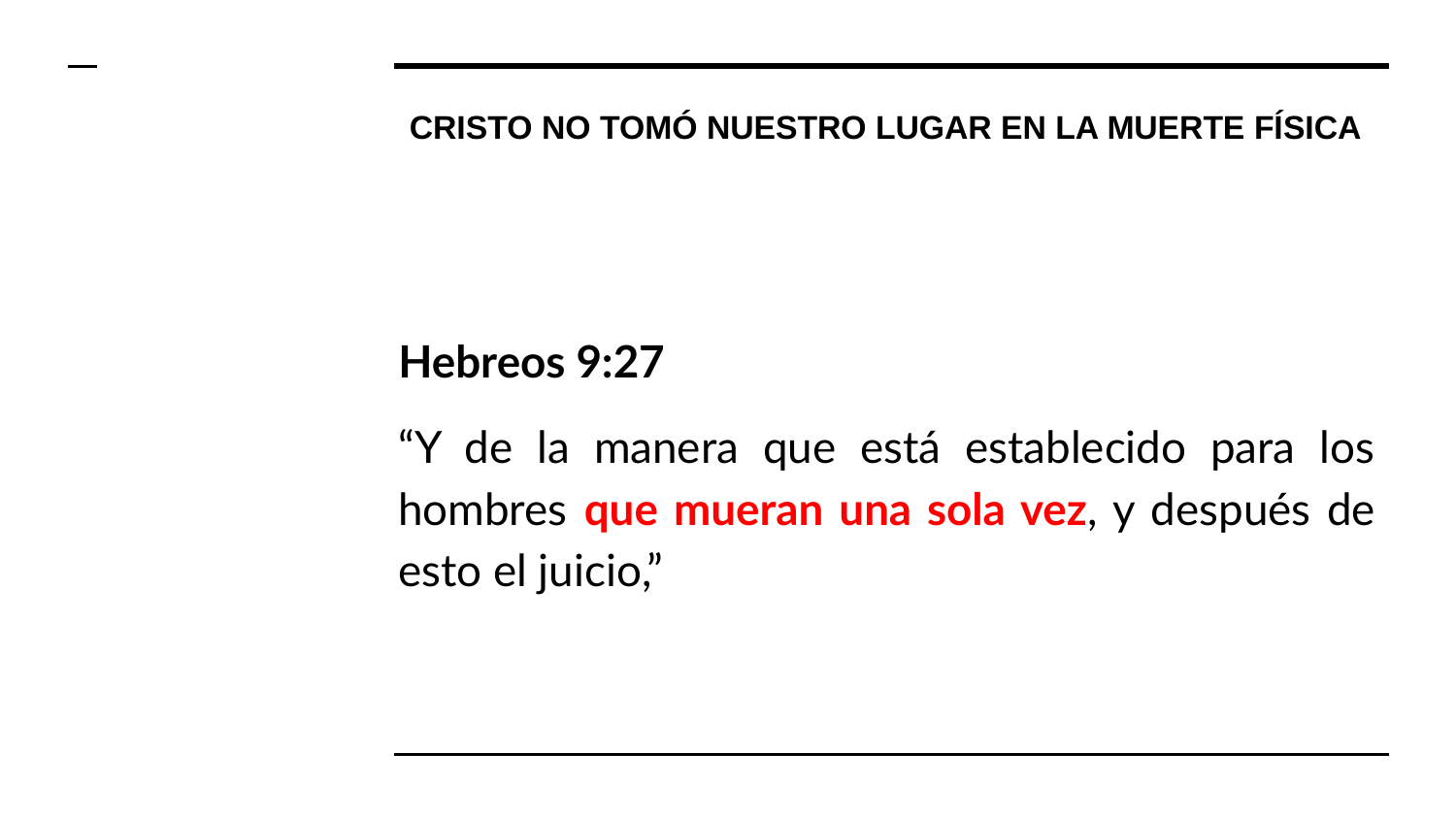

# CRISTO NO TOMÓ NUESTRO LUGAR EN LA MUERTE FÍSICA
Hebreos 9:27
“Y de la manera que está establecido para los hombres que mueran una sola vez, y después de esto el juicio,”